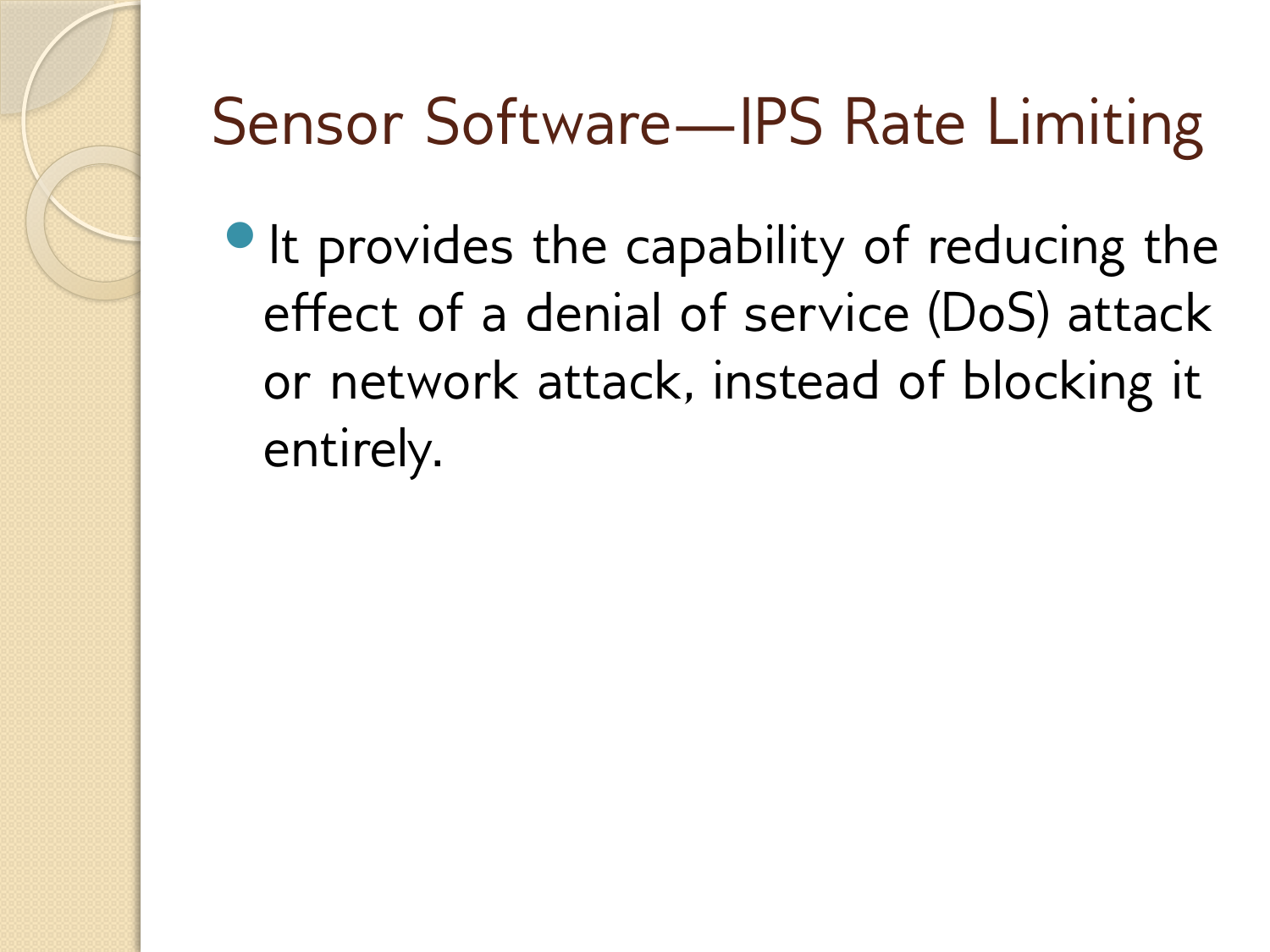

# Sensor Software—IPS Rate Limiting
It provides the capability of reducing the effect of a denial of service (DoS) attack or network attack, instead of blocking it entirely.